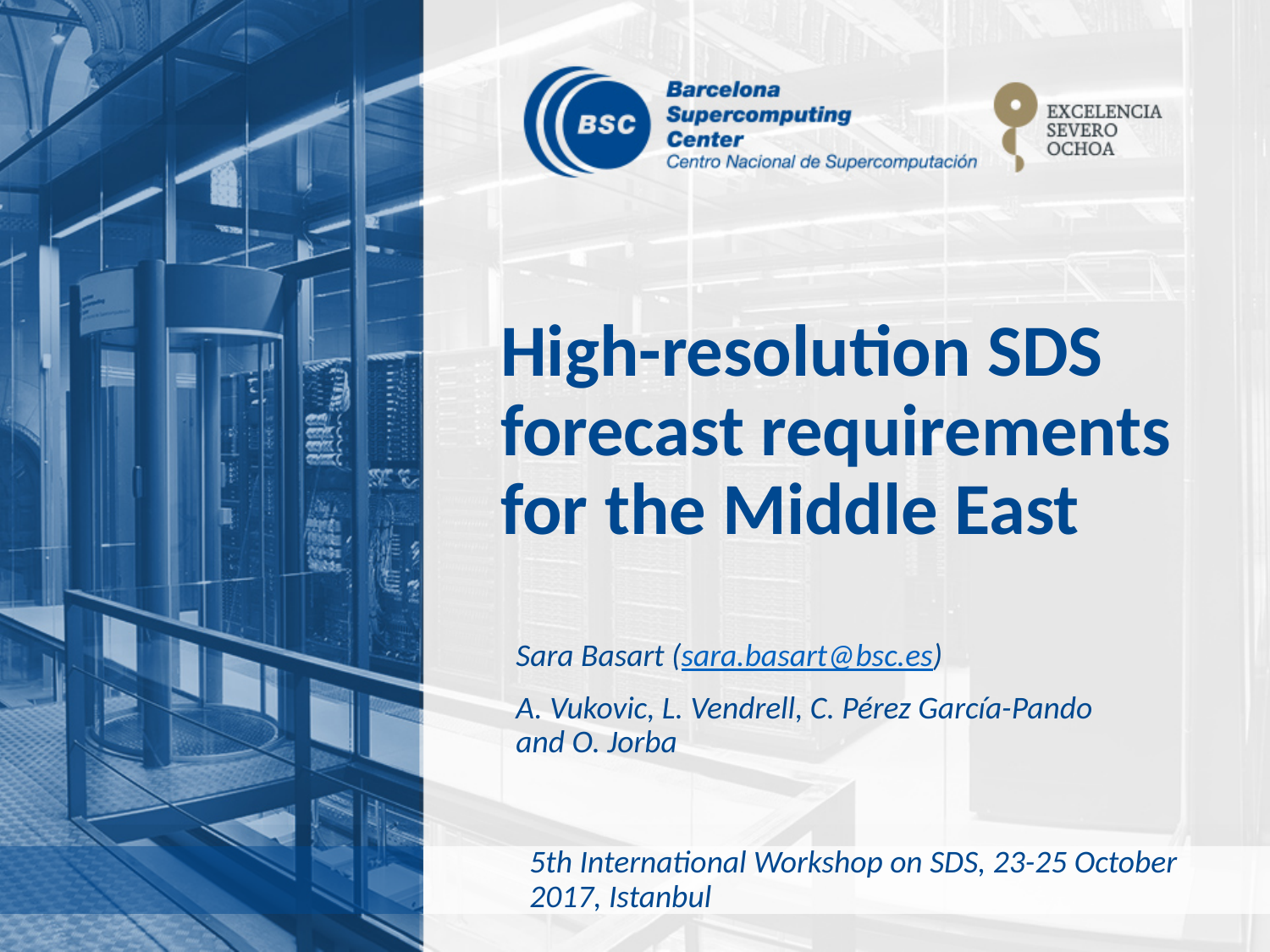

# High-resolution SDS forecast requirements for the Middle East
Sara Basart (sara.basart@bsc.es)
A. Vukovic, L. Vendrell, C. Pérez García-Pando and O. Jorba
5th International Workshop on SDS, 23-25 October 2017, Istanbul